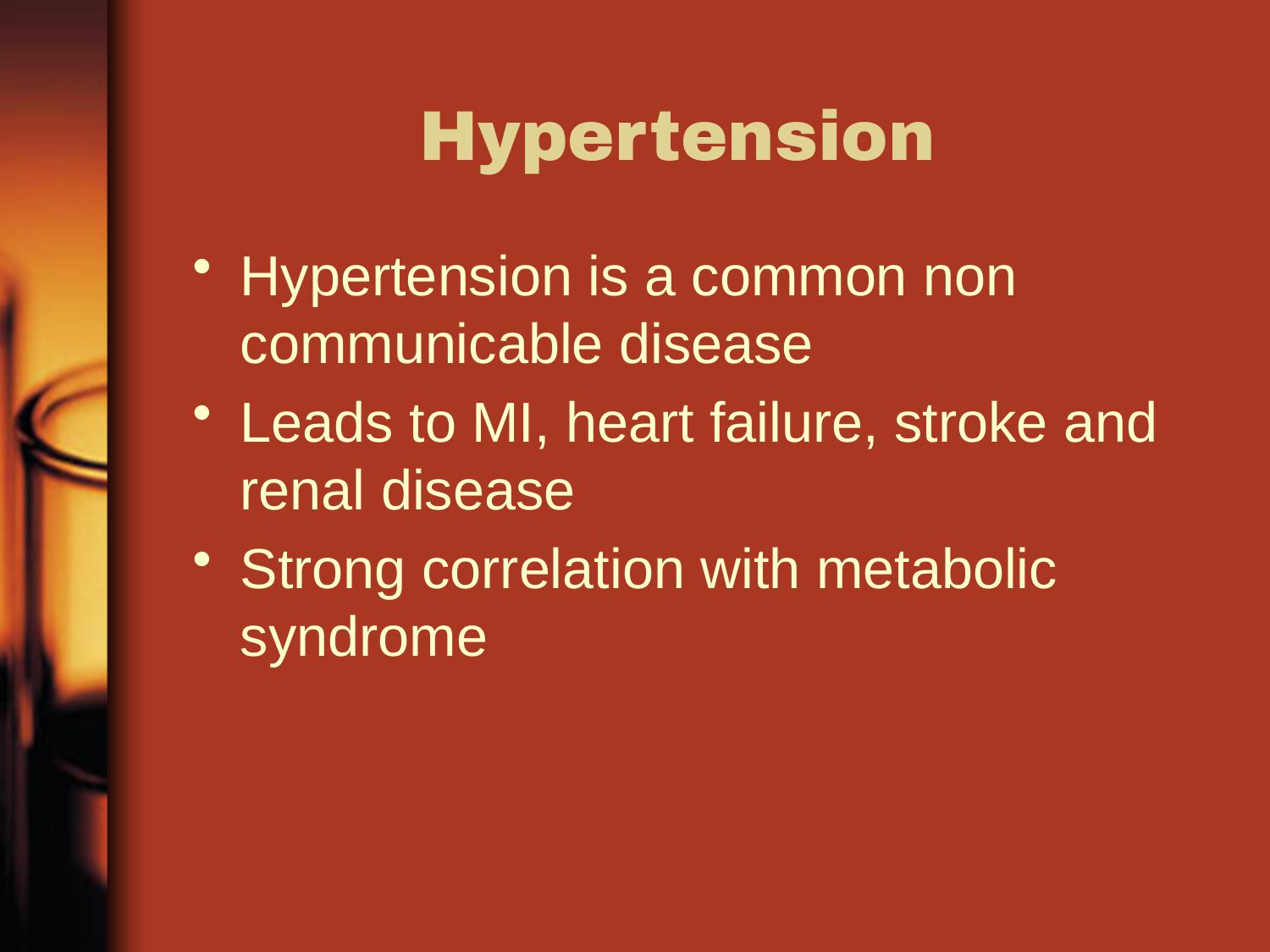

# Hypertension
Hypertension is a common non communicable disease
Leads to MI, heart failure, stroke and renal disease
Strong correlation with metabolic syndrome